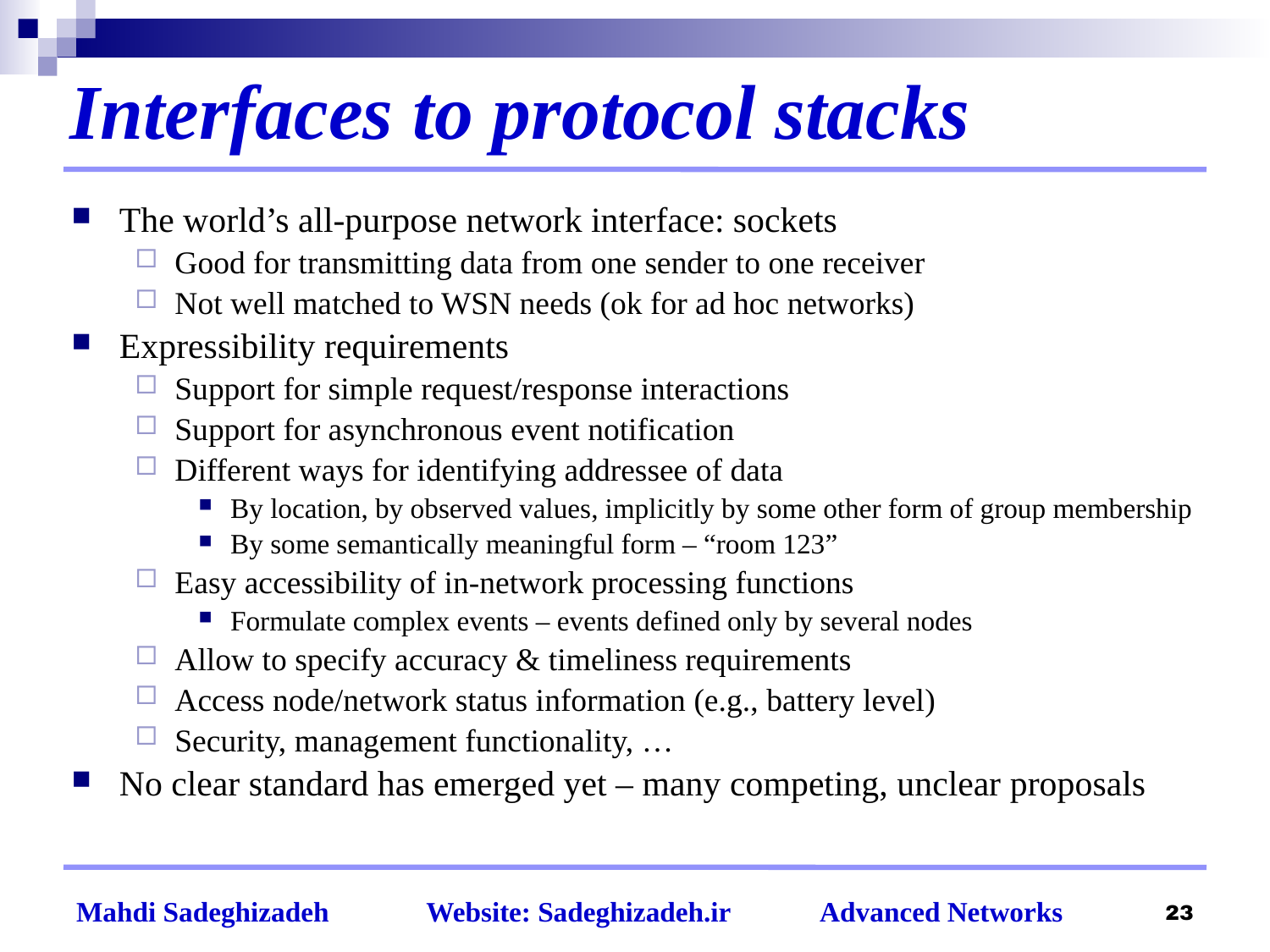

# Interfaces to protocol stacks
The world’s all-purpose network interface: sockets
Good for transmitting data from one sender to one receiver
Not well matched to WSN needs (ok for ad hoc networks)
Expressibility requirements
Support for simple request/response interactions
Support for asynchronous event notification
Different ways for identifying addressee of data
By location, by observed values, implicitly by some other form of group membership
By some semantically meaningful form – “room 123”
Easy accessibility of in-network processing functions
Formulate complex events – events defined only by several nodes
Allow to specify accuracy & timeliness requirements
Access node/network status information (e.g., battery level)
Security, management functionality, …
No clear standard has emerged yet – many competing, unclear proposals
23
Mahdi Sadeghizadeh              Website: Sadeghizadeh.ir             Advanced Networks